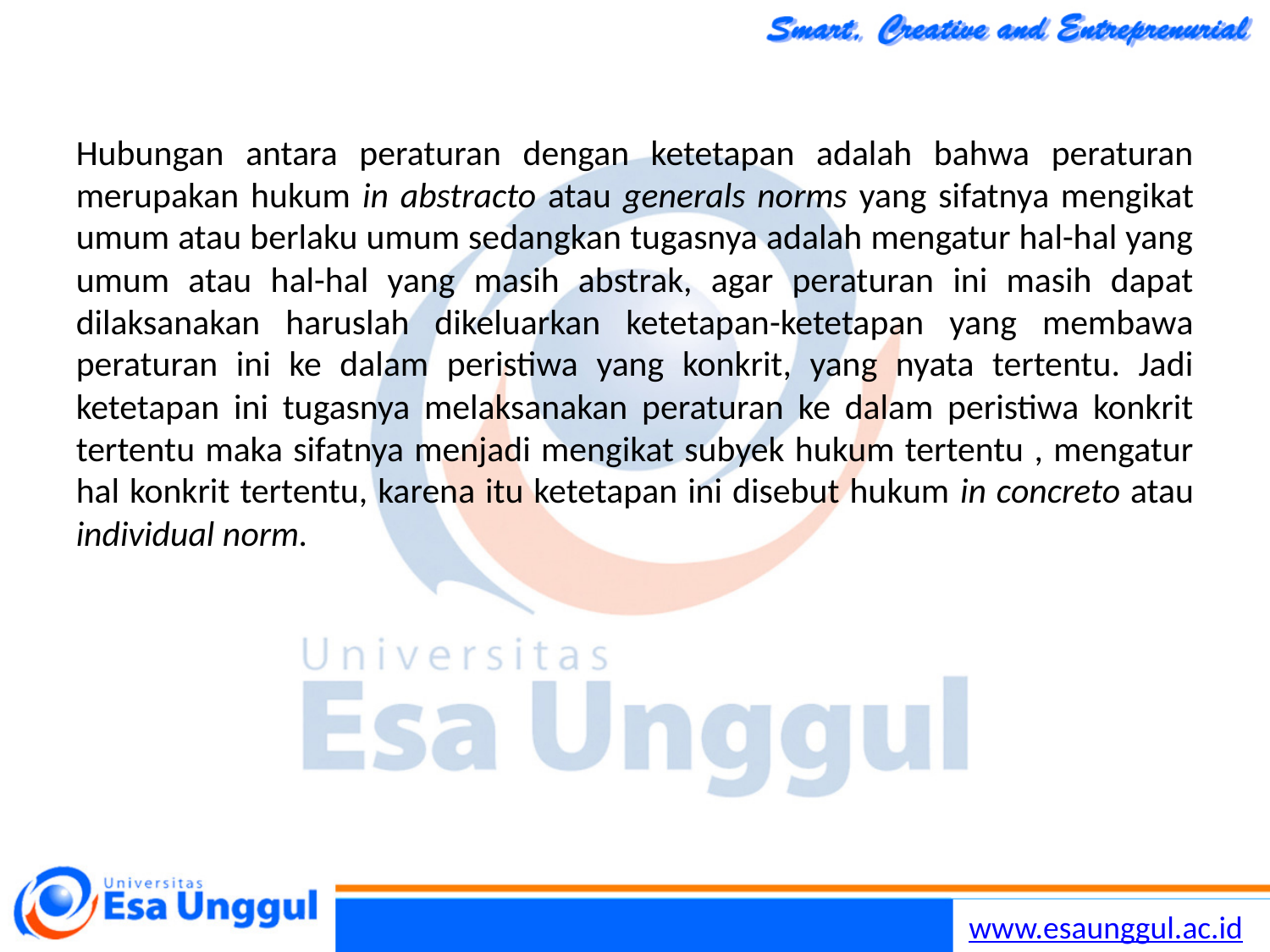

#

Hubungan antara peraturan dengan ketetapan adalah bahwa peraturan merupakan hukum in abstracto atau generals norms yang sifatnya mengikat umum atau berlaku umum sedangkan tugasnya adalah mengatur hal-hal yang umum atau hal-hal yang masih abstrak, agar peraturan ini masih dapat dilaksanakan haruslah dikeluarkan ketetapan-ketetapan yang membawa peraturan ini ke dalam peristiwa yang konkrit, yang nyata tertentu. Jadi ketetapan ini tugasnya melaksanakan peraturan ke dalam peristiwa konkrit tertentu maka sifatnya menjadi mengikat subyek hukum tertentu , mengatur hal konkrit tertentu, karena itu ketetapan ini disebut hukum in concreto atau individual norm.